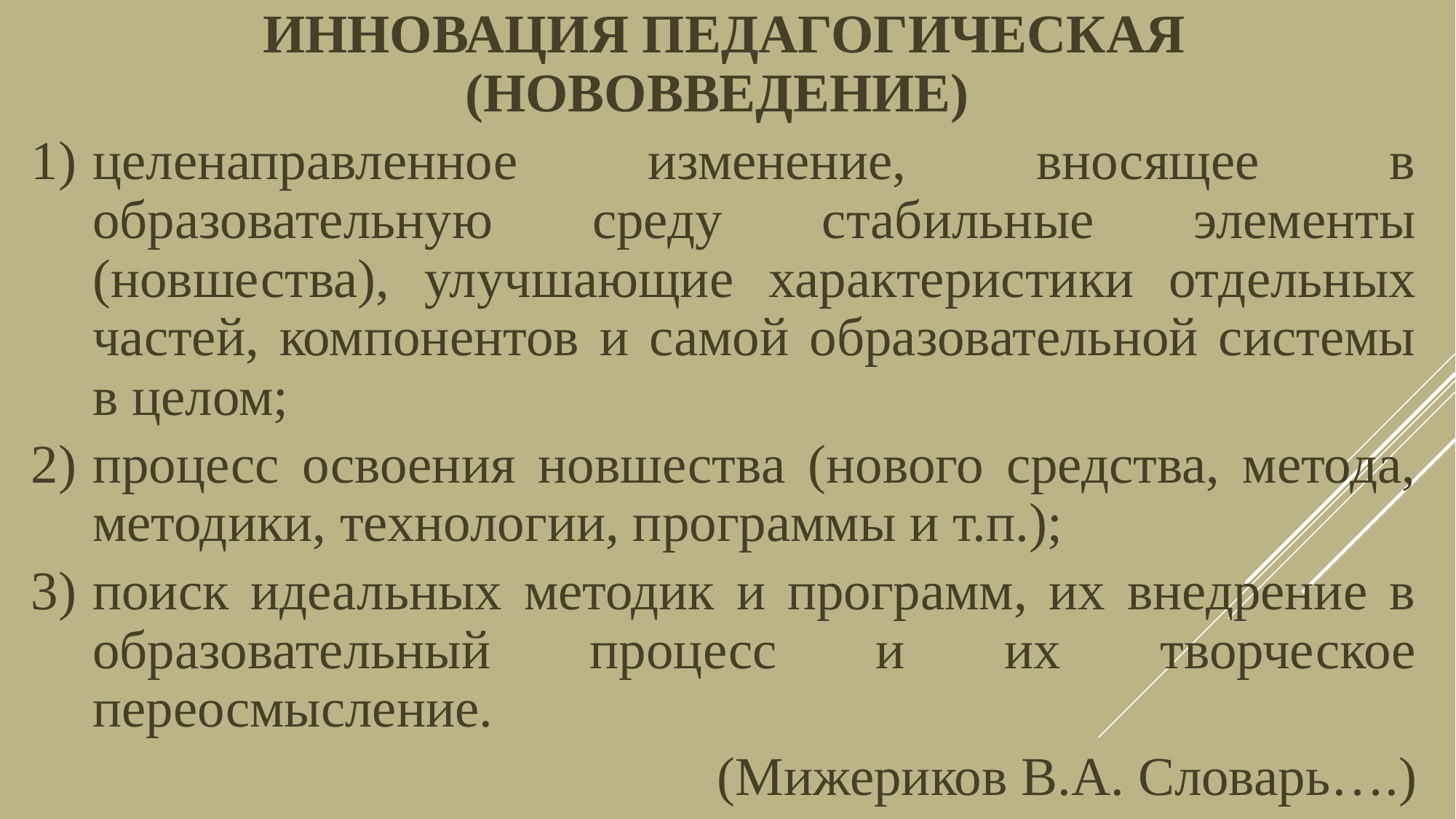

ИННОВАЦИЯ ПЕДАГОГИЧЕСКАЯ (НОВОВВЕДЕНИЕ)
целенаправленное изменение, вносящее в образовательную среду стабильные элементы (новшества), улучшающие характеристики отдельных частей, компонентов и самой образовательной системы в целом;
процесс освоения новшества (нового средства, метода, методики, технологии, программы и т.п.);
поиск идеальных методик и программ, их внедрение в образовательный процесс и их творческое переосмысление.
(Мижериков В.А. Словарь….)